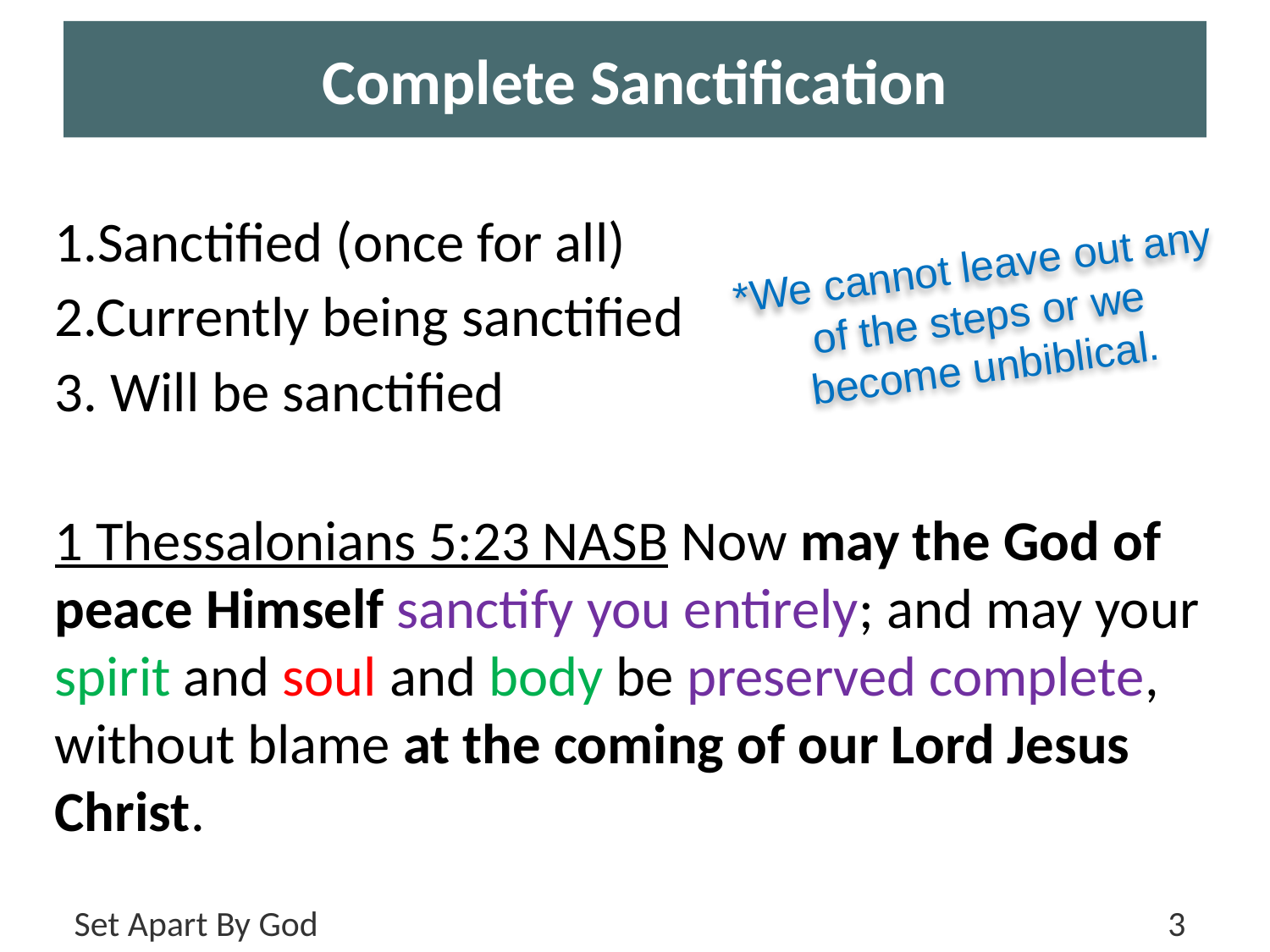

# Complete Sanctification
1.Sanctified (once for all)
2.Currently being sanctified
3. Will be sanctified

1 Thessalonians 5:23 NASB Now may the God of peace Himself sanctify you entirely; and may your spirit and soul and body be preserved complete, without blame at the coming of our Lord Jesus Christ.

*We cannot leave out any of the steps or we become unbiblical.